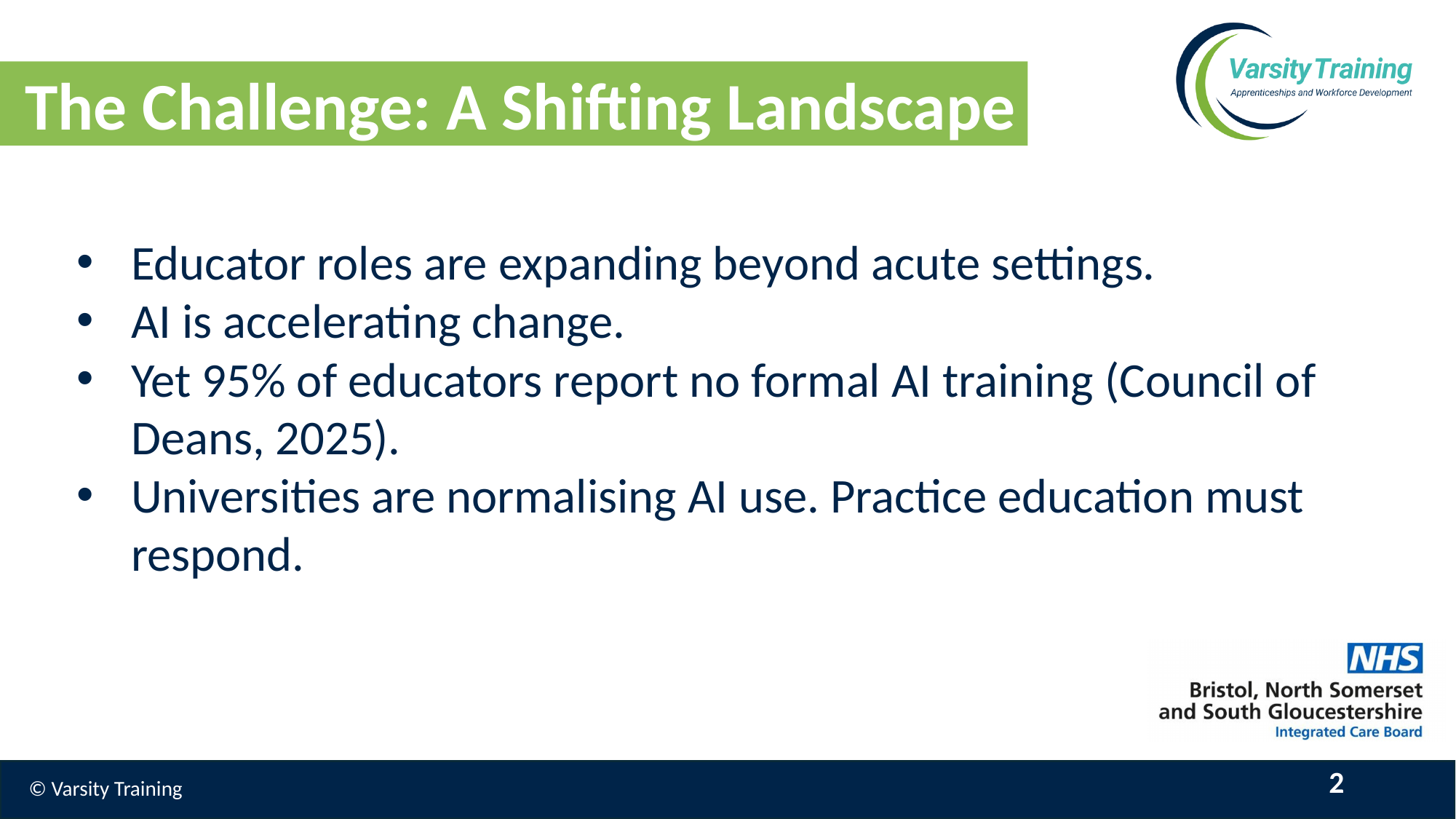

The Challenge: A Shifting Landscape
Educator roles are expanding beyond acute settings.
AI is accelerating change.
Yet 95% of educators report no formal AI training (Council of Deans, 2025).
Universities are normalising AI use. Practice education must respond.

2